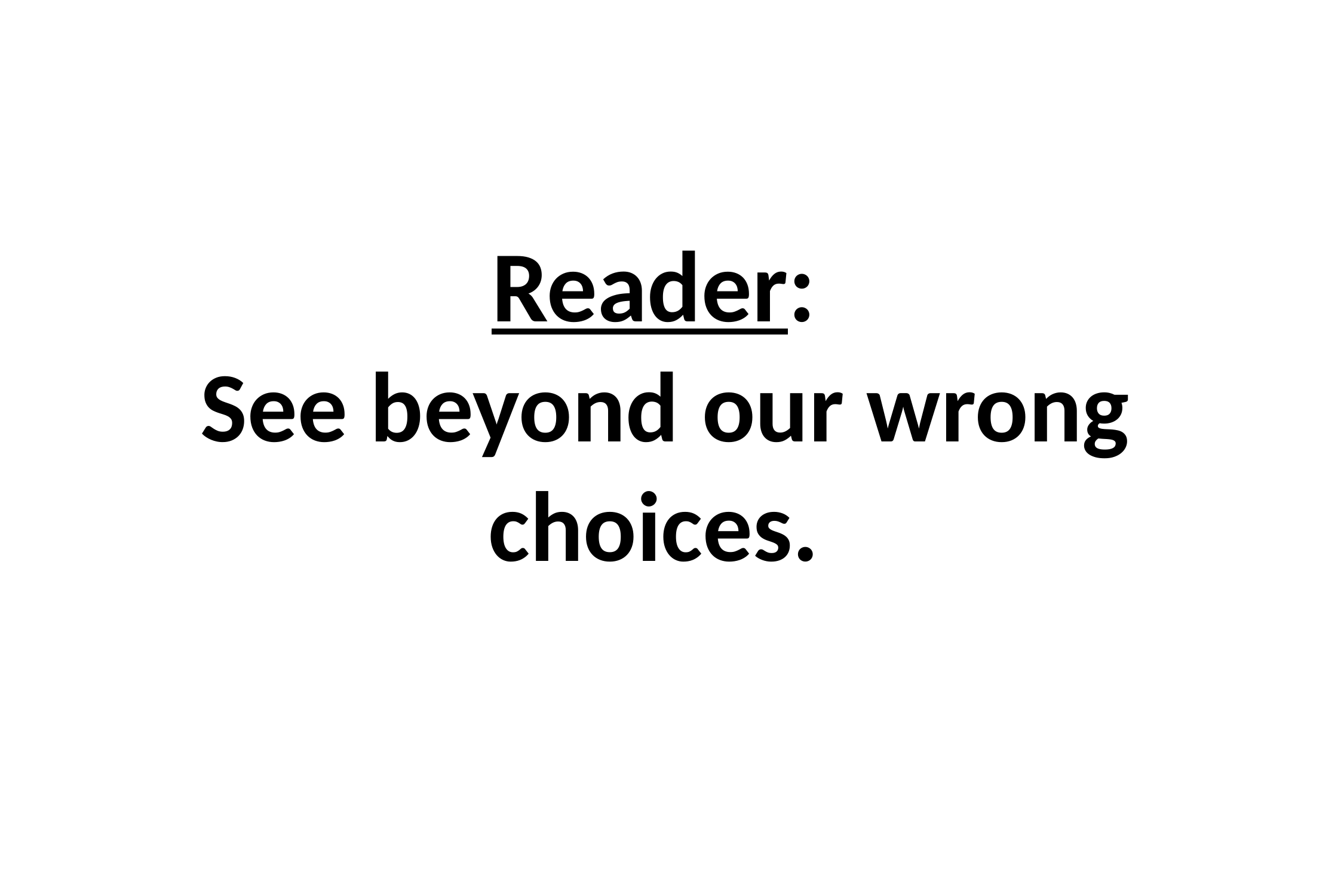

# Reader: See beyond our wrong choices.